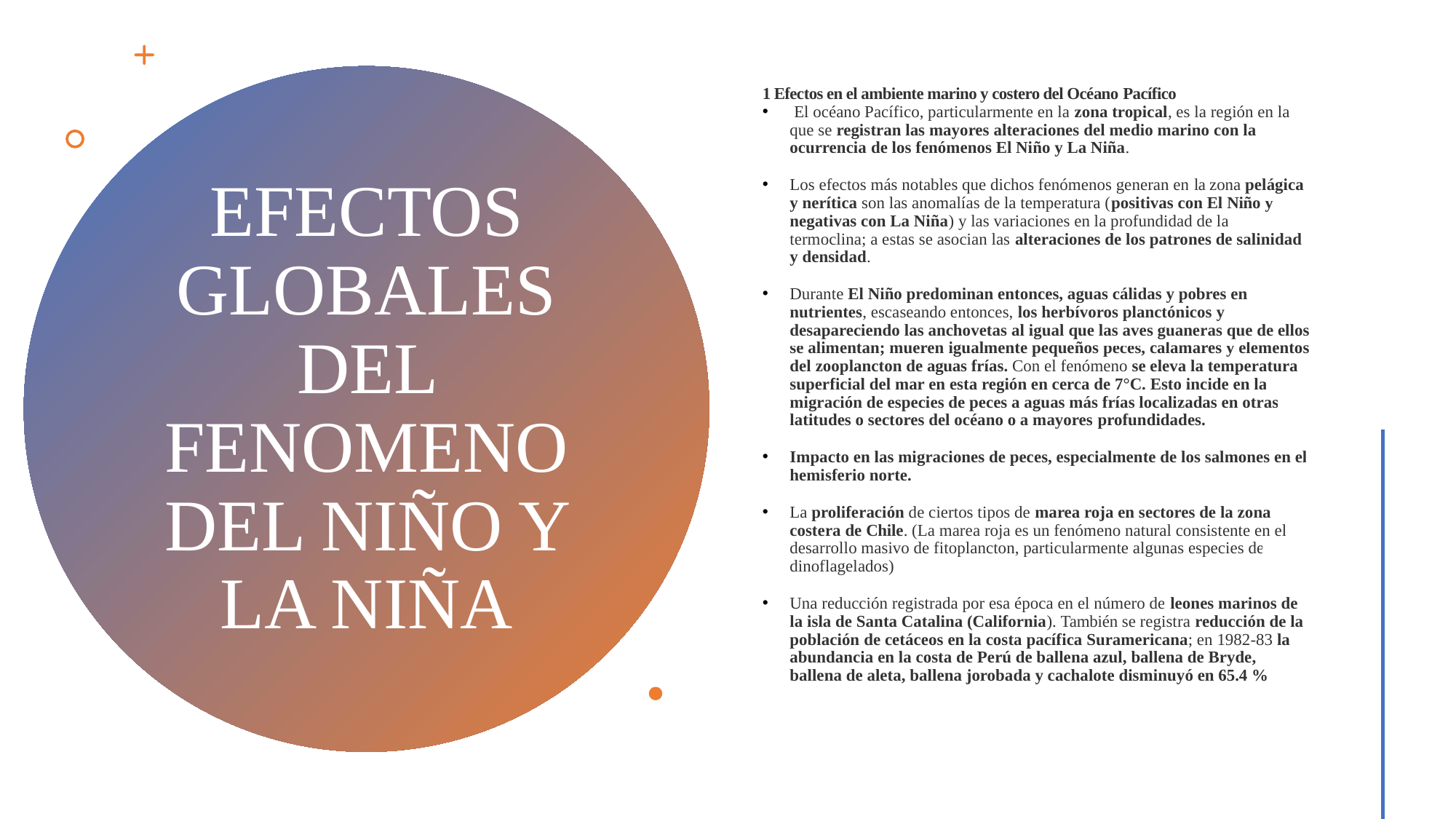

1 Efectos en el ambiente marino y costero del Océano Pacífico
 El océano Pacífico, particularmente en la zona tropical, es la región en la que se registran las mayores alteraciones del medio marino con la ocurrencia de los fenómenos El Niño y La Niña.

Los efectos más notables que dichos fenómenos generan en la zona pelágica y nerítica son las anomalías de la temperatura (positivas con El Niño y negativas con La Niña) y las variaciones en la profundidad de la termoclina; a estas se asocian las alteraciones de los patrones de salinidad y densidad.

Durante El Niño predominan entonces, aguas cálidas y pobres en nutrientes, escaseando entonces, los herbívoros planctónicos y desapareciendo las anchovetas al igual que las aves guaneras que de ellos se alimentan; mueren igualmente pequeños peces, calamares y elementos del zooplancton de aguas frías. Con el fenómeno se eleva la temperatura superficial del mar en esta región en cerca de 7°C. Esto incide en la migración de especies de peces a aguas más frías localizadas en otras latitudes o sectores del océano o a mayores profundidades.

Impacto en las migraciones de peces, especialmente de los salmones en el hemisferio norte.

La proliferación de ciertos tipos de marea roja en sectores de la zona costera de Chile. (La marea roja es un fenómeno natural consistente en el desarrollo masivo de fitoplancton, particularmente algunas especies de dinoflagelados)

Una reducción registrada por esa época en el número de leones marinos de la isla de Santa Catalina (California). También se registra reducción de la población de cetáceos en la costa pacífica Suramericana; en 1982-83 la abundancia en la costa de Perú de ballena azul, ballena de Bryde, ballena de aleta, ballena jorobada y cachalote disminuyó en 65.4 %

# EFECTOS GLOBALES DEL FENOMENO DEL NIÑO Y LA NIÑA